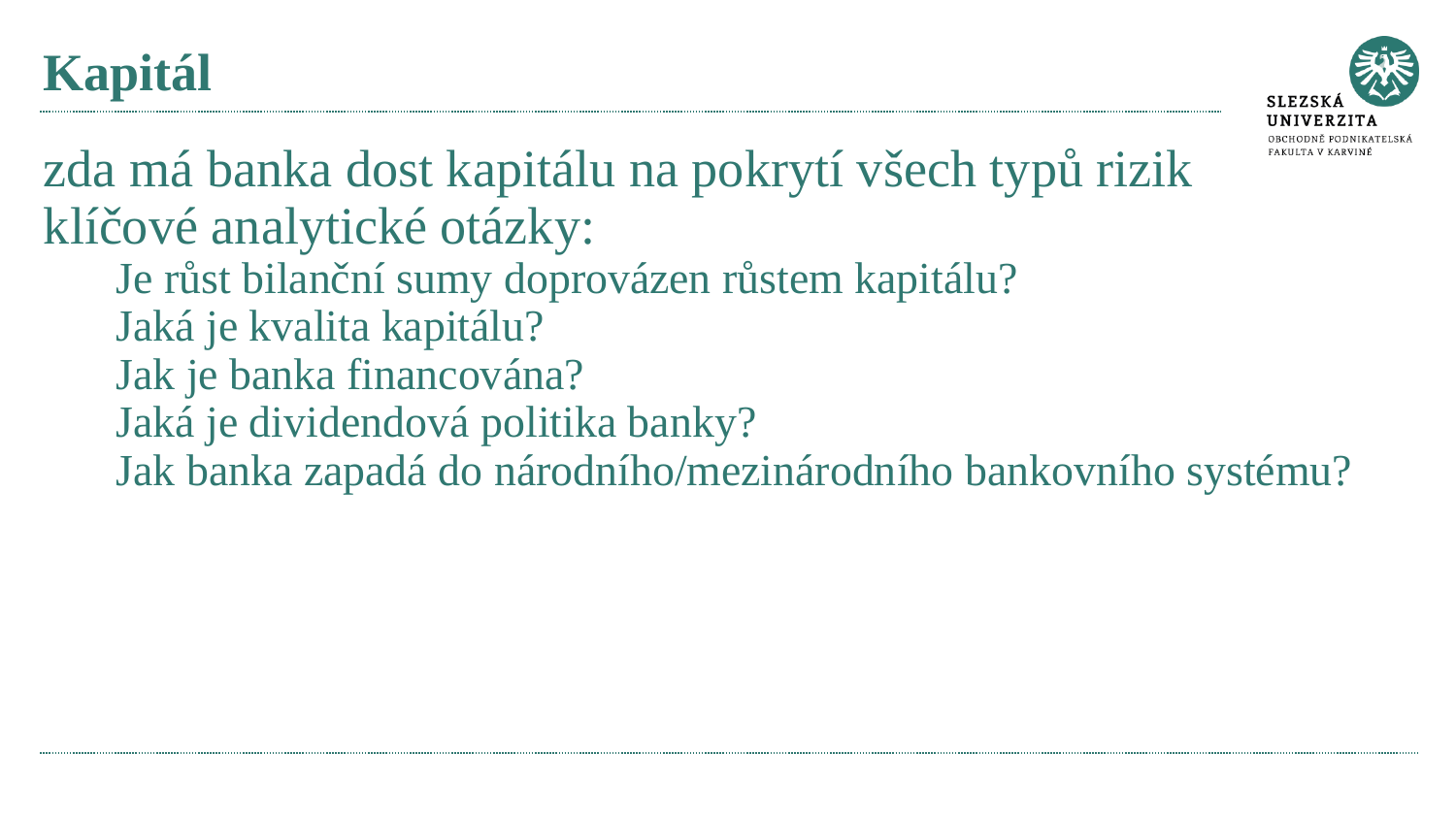

# Kapitál
zda má banka dost kapitálu na pokrytí všech typů rizik
klíčové analytické otázky:
Je růst bilanční sumy doprovázen růstem kapitálu?
Jaká je kvalita kapitálu?
Jak je banka financována?
Jaká je dividendová politika banky?
Jak banka zapadá do národního/mezinárodního bankovního systému?